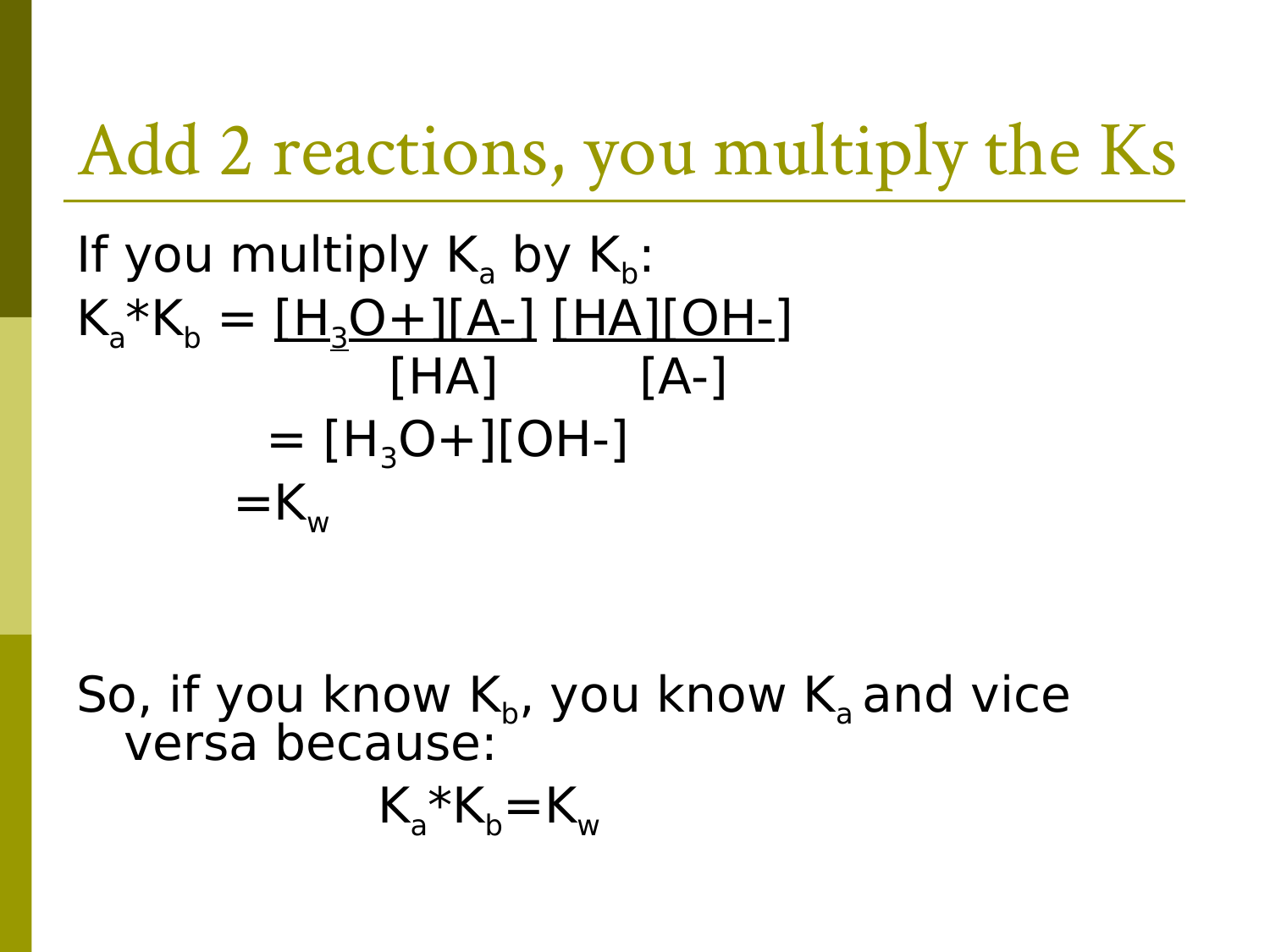

# Add 2 reactions, you multiply the Ks
If you multiply Ka by Kb:
Ka*Kb = [H3O+][A-] [HA][OH-]
                    [HA]         [A-]
		 = [H3O+][OH-]
          =Kw

So, if you know Kb, you know Ka and vice versa because:
			Ka*Kb=Kw